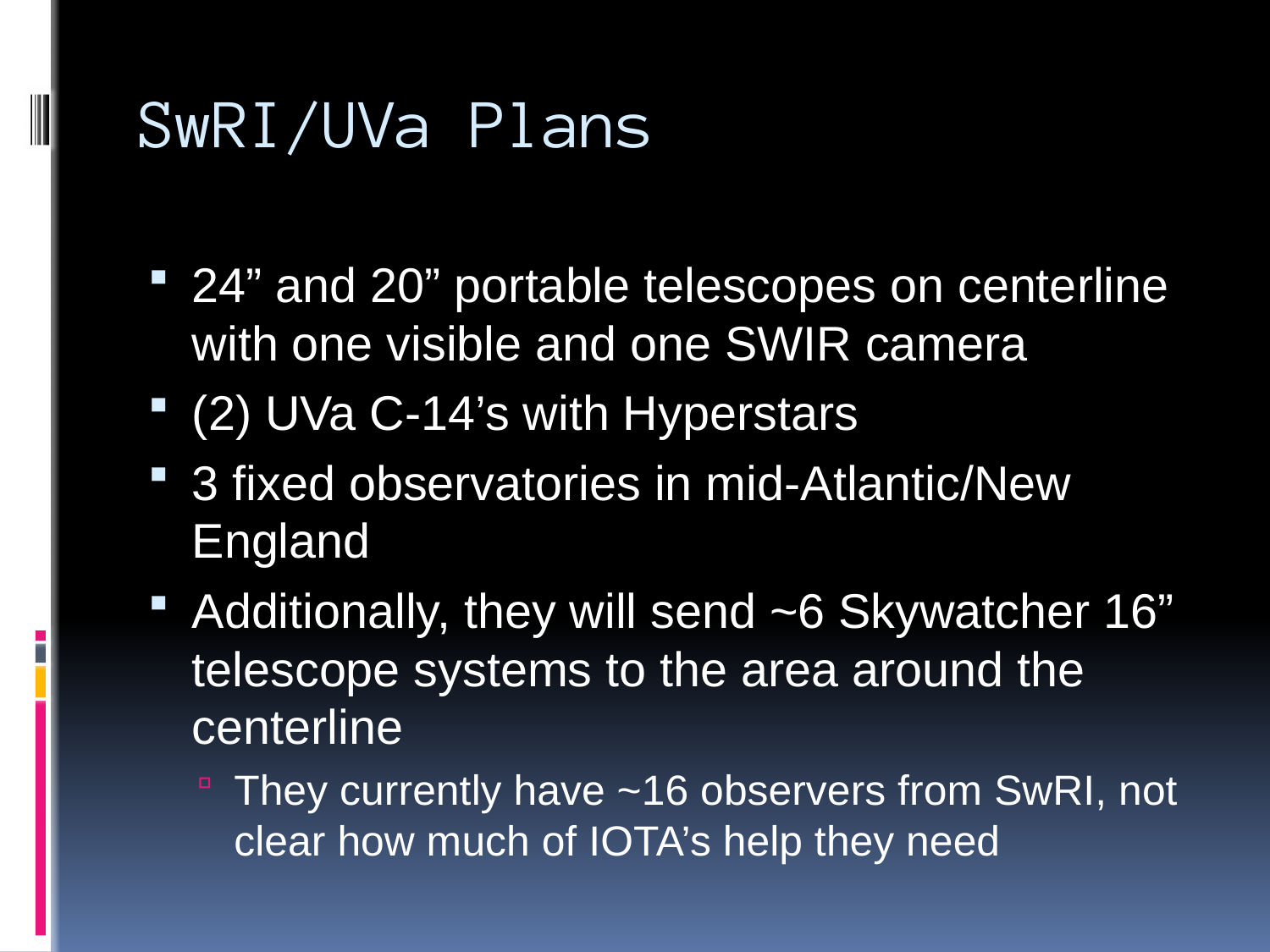

# SwRI/UVa Plans
24” and 20” portable telescopes on centerline with one visible and one SWIR camera
(2) UVa C-14’s with Hyperstars
3 fixed observatories in mid-Atlantic/New England
Additionally, they will send ~6 Skywatcher 16” telescope systems to the area around the centerline
They currently have ~16 observers from SwRI, not clear how much of IOTA’s help they need